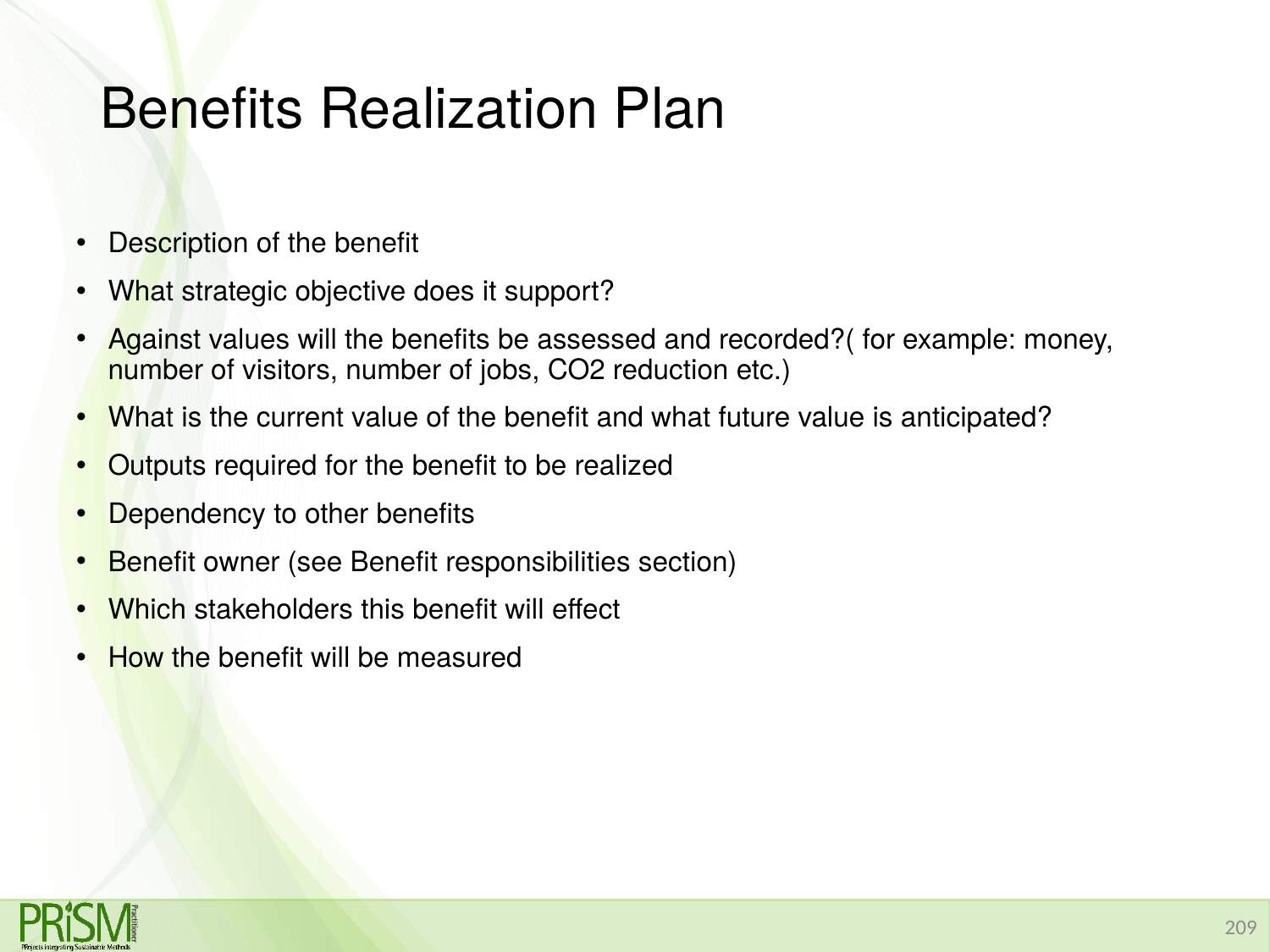

# Benefits Realization Plan
Description of the benefit
What strategic objective does it support?
Against values will the benefits be assessed and recorded?( for example: money, number of visitors, number of jobs, CO2 reduction etc.)
What is the current value of the benefit and what future value is anticipated?
Outputs required for the benefit to be realized
Dependency to other benefits
Benefit owner (see Benefit responsibilities section)
Which stakeholders this benefit will effect
How the benefit will be measured
209